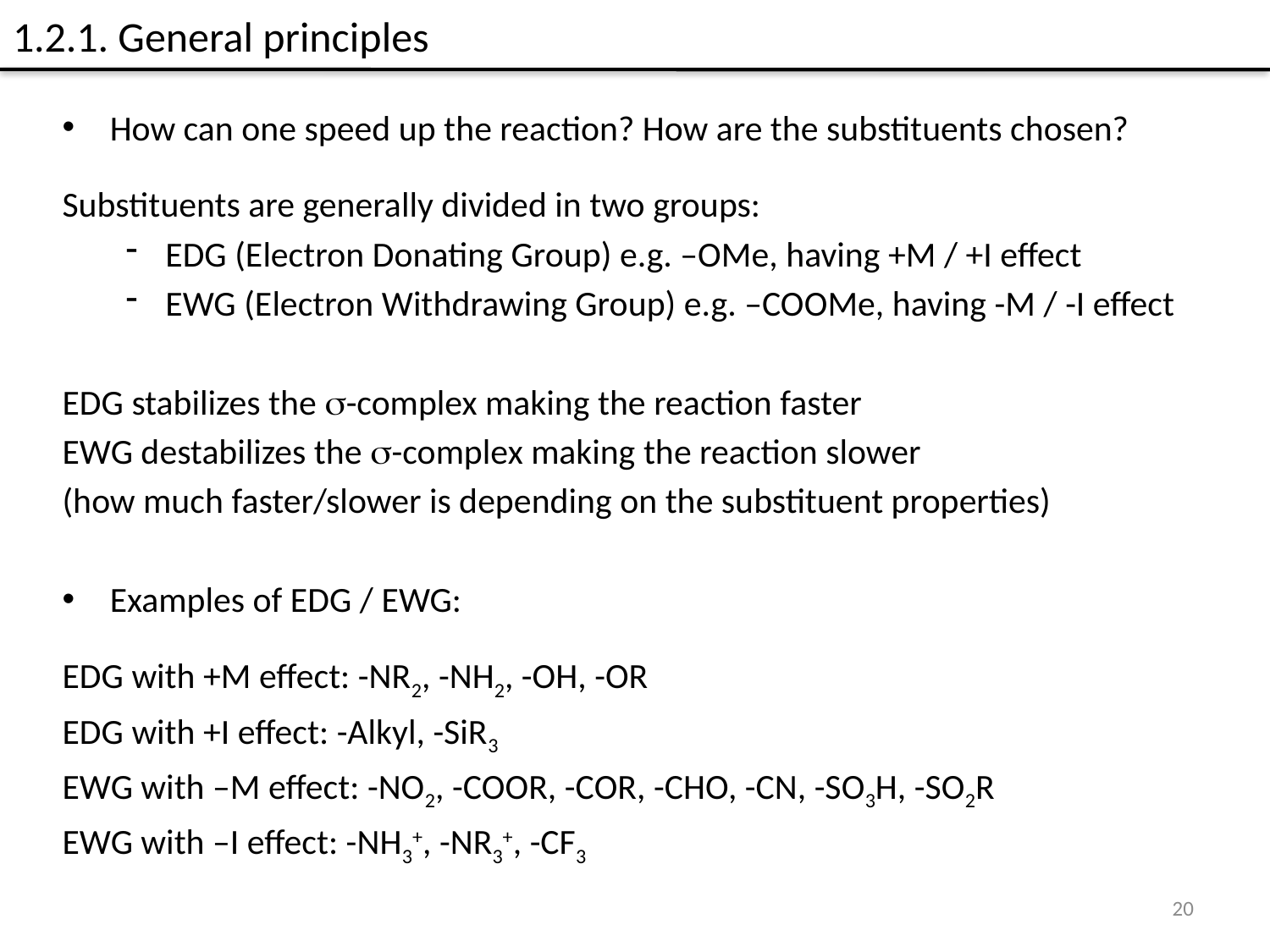

# 1.2.1. General principles
How can one speed up the reaction? How are the substituents chosen?

Substituents are generally divided in two groups:
EDG (Electron Donating Group) e.g. –OMe, having +M / +I effect
EWG (Electron Withdrawing Group) e.g. –COOMe, having -M / -I effect

EDG stabilizes the σ-complex making the reaction faster
EWG destabilizes the σ-complex making the reaction slower
(how much faster/slower is depending on the substituent properties)

Examples of EDG / EWG:

EDG with +M effect: -NR2, -NH2, -OH, -OR
EDG with +I effect: -Alkyl, -SiR3
EWG with –M effect: -NO2, -COOR, -COR, -CHO, -CN, -SO3H, -SO2R
EWG with –I effect: -NH3+, -NR3+, -CF3

20